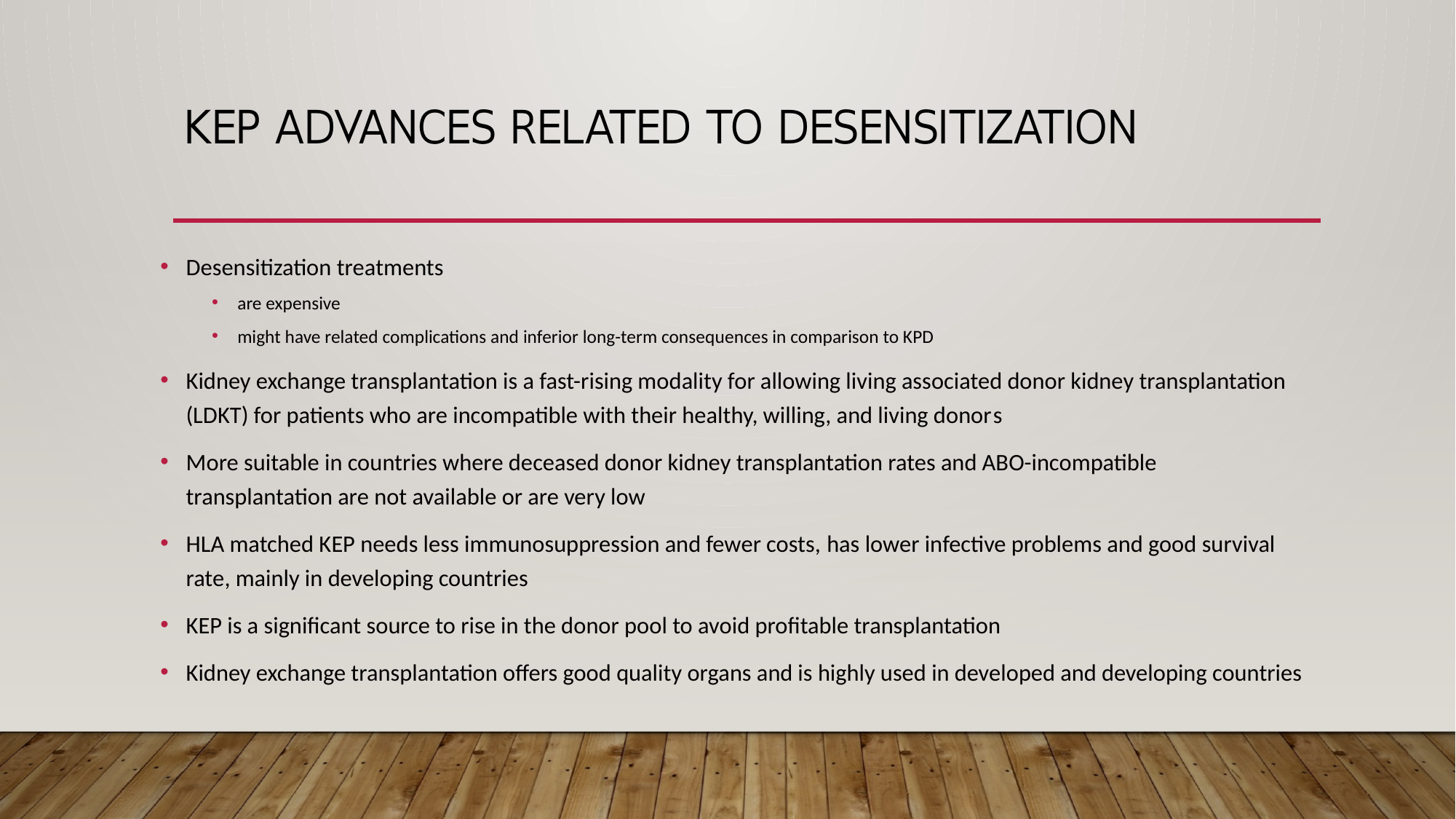

# KEP advances related to desensitization
Desensitization treatments
are expensive
might have related complications and inferior long-term consequences in comparison to KPD
Kidney exchange transplantation is a fast-rising modality for allowing living associated donor kidney transplantation (LDKT) for patients who are incompatible with their healthy, willing, and living donors
More suitable in countries where deceased donor kidney transplantation rates and ABO-incompatible transplantation are not available or are very low
HLA matched KEP needs less immunosuppression and fewer costs, has lower infective problems and good survival rate, mainly in developing countries
KEP is a significant source to rise in the donor pool to avoid profitable transplantation
Kidney exchange transplantation offers good quality organs and is highly used in developed and developing countries